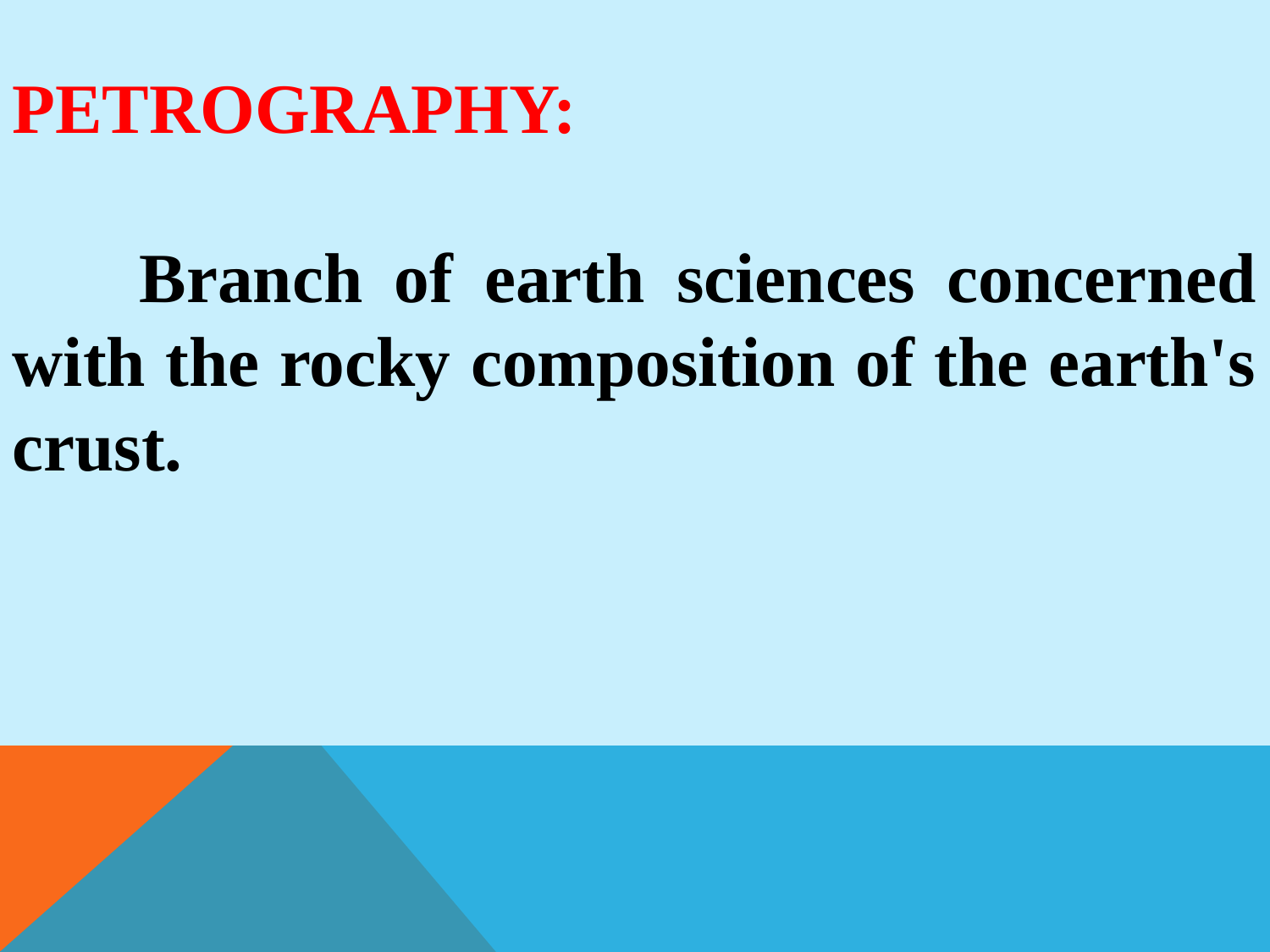

PETROGRAPHY:

	Branch of earth sciences concerned with the rocky composition of the earth's crust.